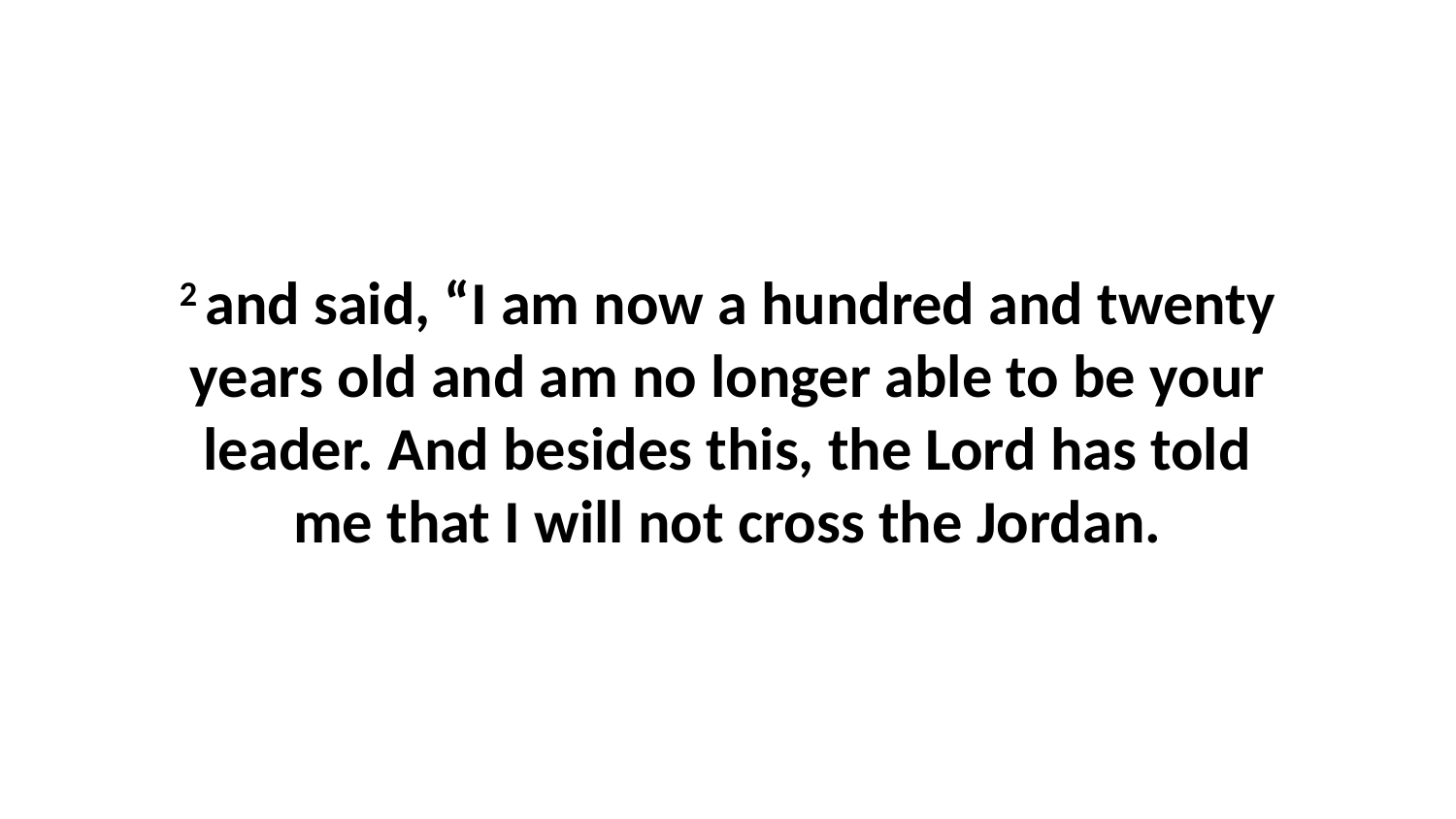

2 and said, “I am now a hundred and twenty years old and am no longer able to be your leader. And besides this, the Lord has told me that I will not cross the Jordan.